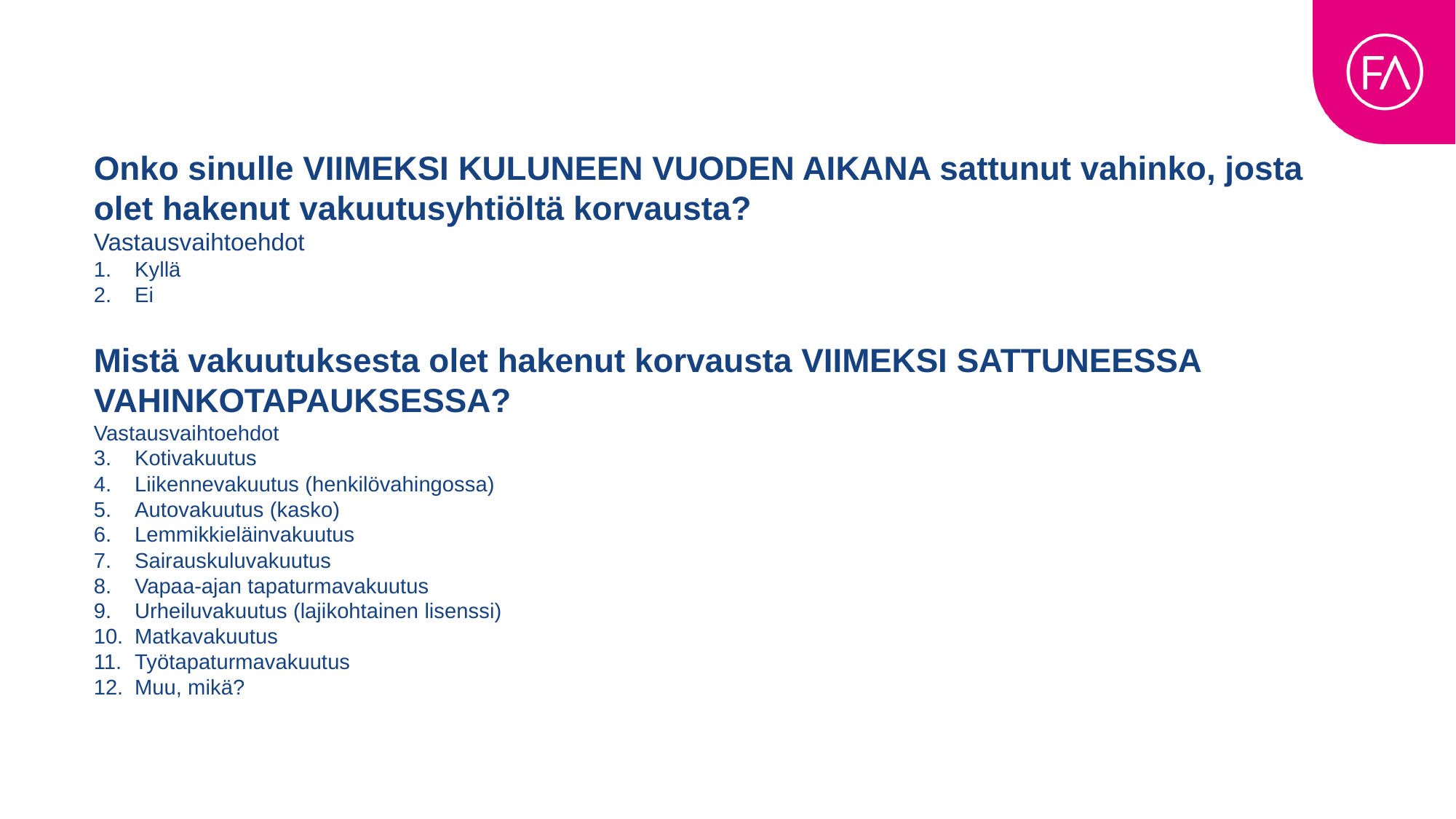

Onko sinulle VIIMEKSI KULUNEEN VUODEN AIKANA sattunut vahinko, josta olet hakenut vakuutusyhtiöltä korvausta?
Vastausvaihtoehdot
Kyllä
Ei

Mistä vakuutuksesta olet hakenut korvausta VIIMEKSI SATTUNEESSA VAHINKOTAPAUKSESSA?
Vastausvaihtoehdot
Kotivakuutus
Liikennevakuutus (henkilövahingossa)
Autovakuutus (kasko)
Lemmikkieläinvakuutus
Sairauskuluvakuutus
Vapaa-ajan tapaturmavakuutus
Urheiluvakuutus (lajikohtainen lisenssi)
Matkavakuutus
Työtapaturmavakuutus
Muu, mikä?